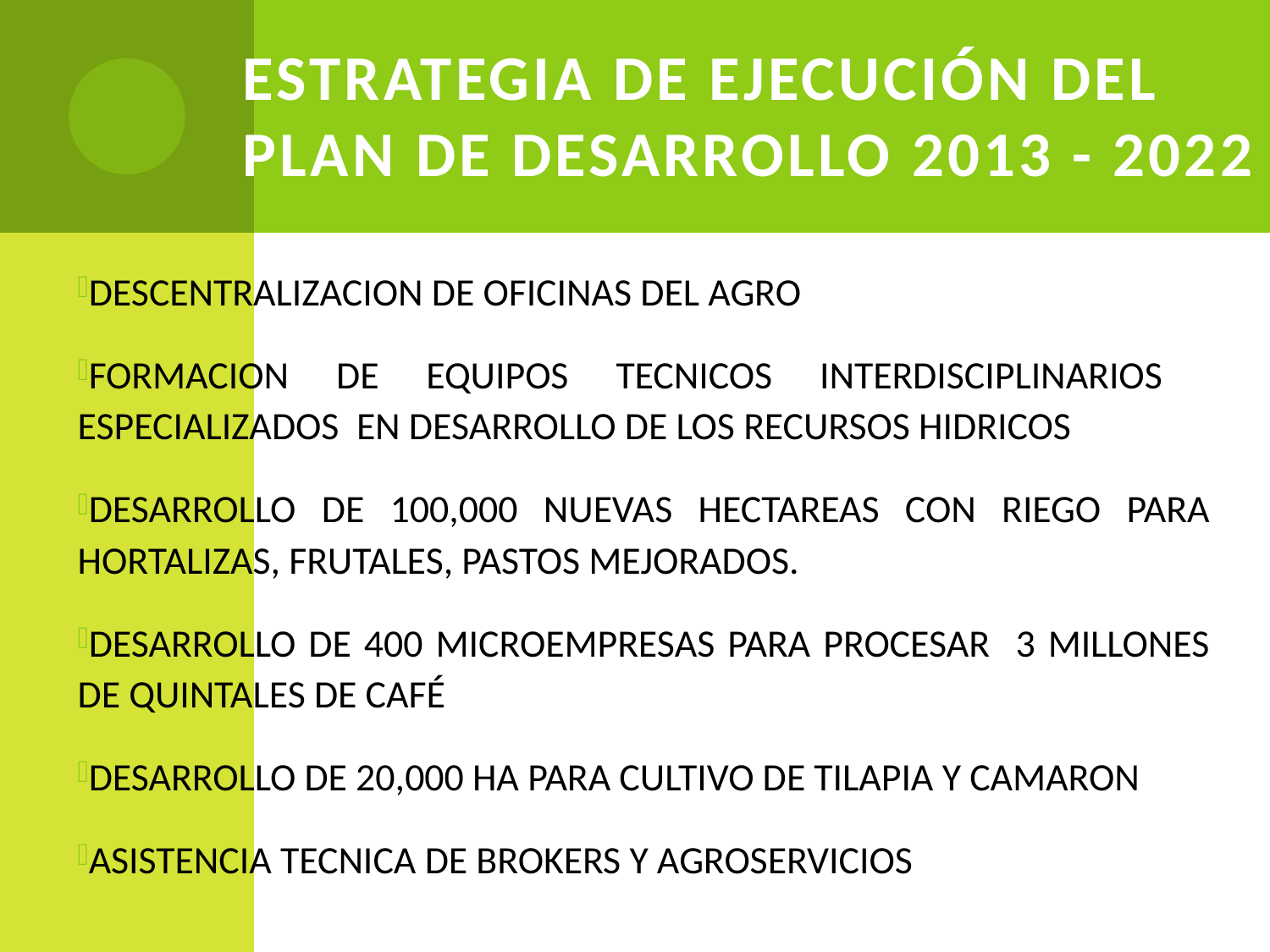

# Estrategia de Ejecución del Plan de Desarrollo 2013 - 2022

DESCENTRALIZACION DE OFICINAS DEL AGRO
FORMACION DE EQUIPOS TECNICOS INTERDISCIPLINARIOS  ESPECIALIZADOS  EN DESARROLLO DE LOS RECURSOS HIDRICOS
DESARROLLO DE 100,000 NUEVAS HECTAREAS CON RIEGO PARA HORTALIZAS, FRUTALES, PASTOS MEJORADOS.
DESARROLLO DE 400 MICROEMPRESAS PARA PROCESAR  3 MILLONES DE QUINTALES DE CAFÉ
DESARROLLO DE 20,000 HA PARA CULTIVO DE TILAPIA Y CAMARON
ASISTENCIA TECNICA DE BROKERS Y AGROSERVICIOS